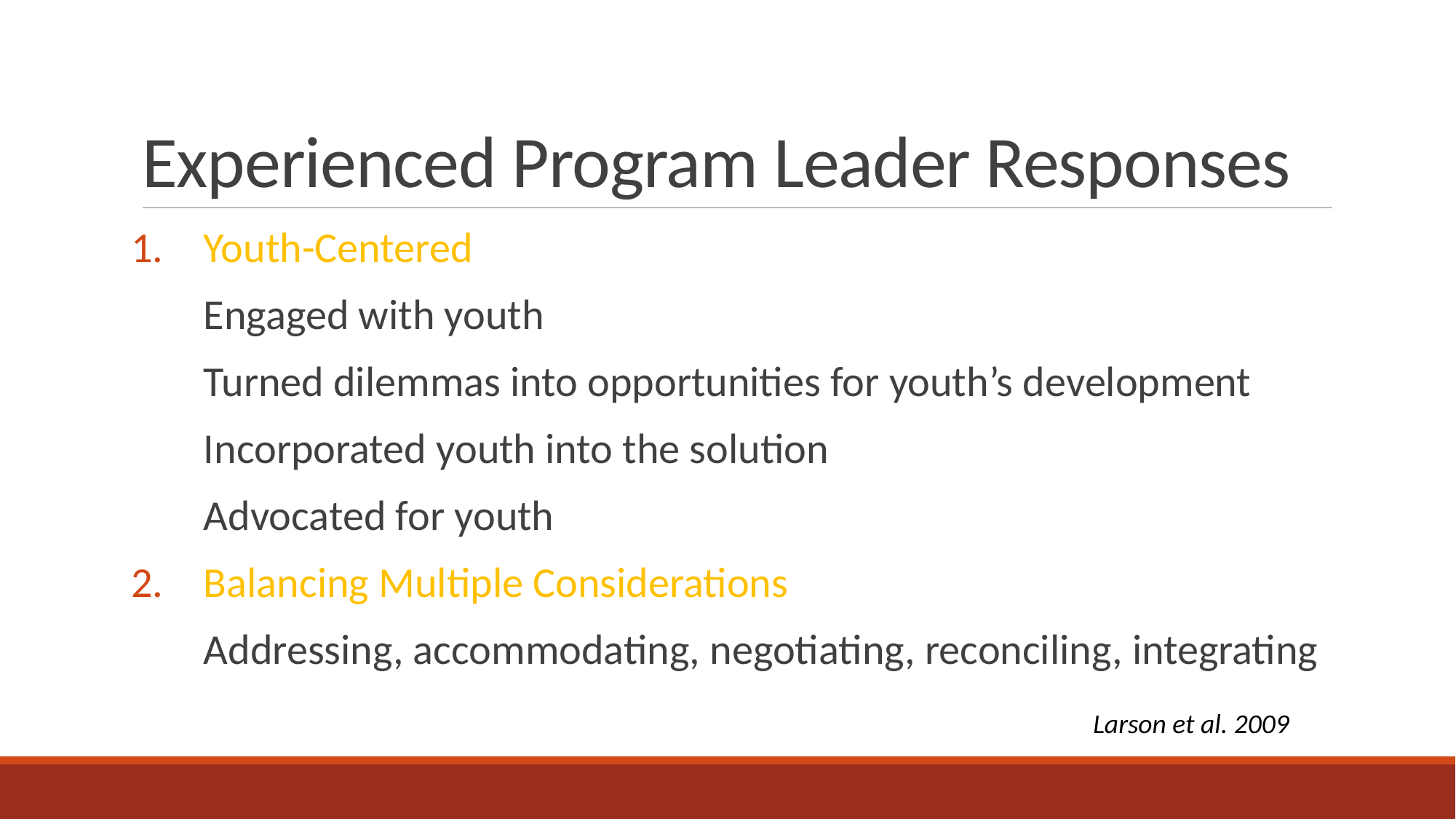

# Experienced Program Leader Responses
Youth-Centered
	Engaged with youth
	Turned dilemmas into opportunities for youth’s development
	Incorporated youth into the solution
	Advocated for youth
Balancing Multiple Considerations
	Addressing, accommodating, negotiating, reconciling, integrating
Larson et al. 2009